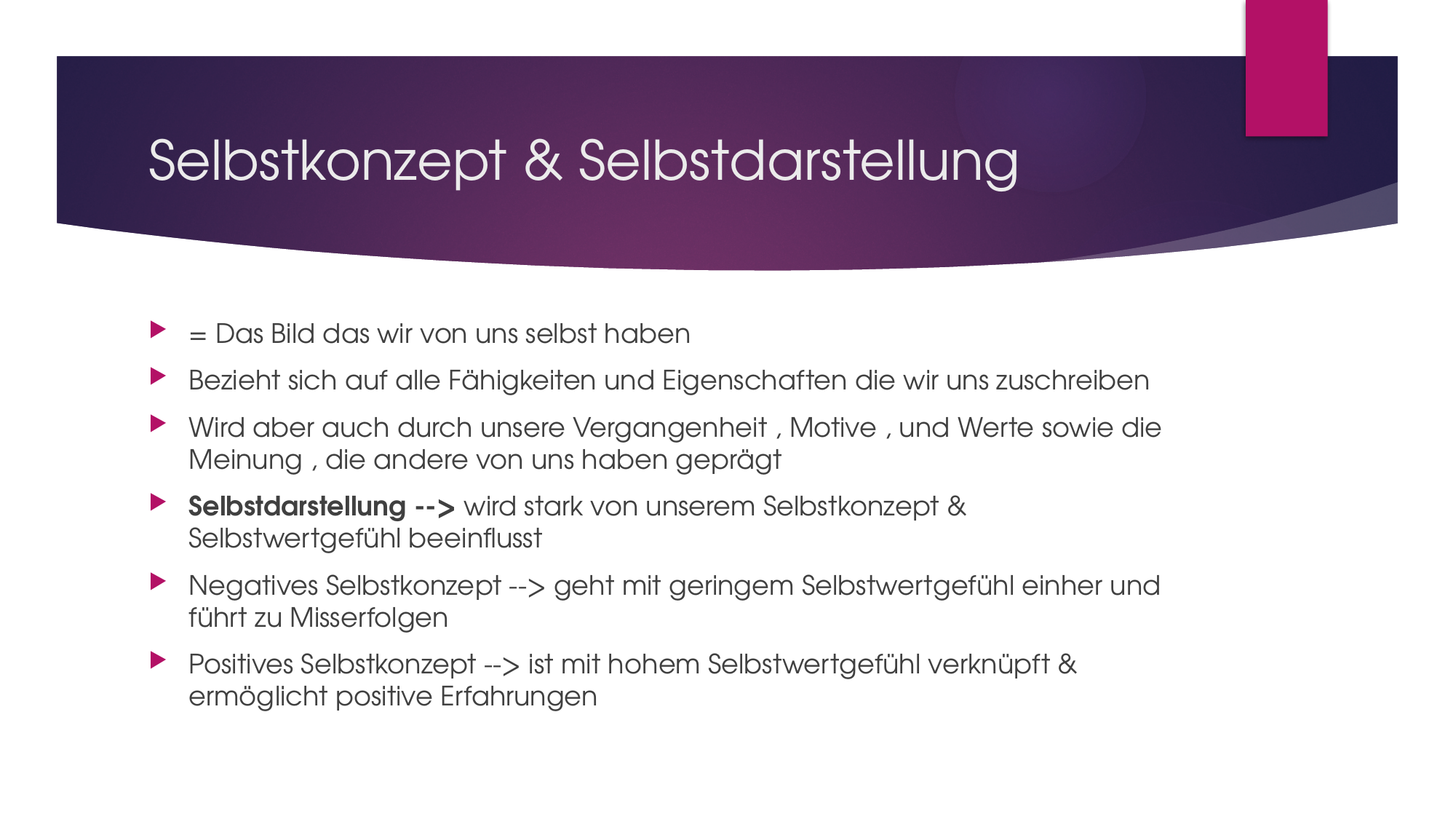

# Selbstkonzept & Selbstdarstellung
= Das Bild das wir von uns selbst haben
Bezieht sich auf alle Fähigkeiten und Eigenschaften die wir uns zuschreiben
Wird aber auch durch unsere Vergangenheit , Motive , und Werte sowie die Meinung , die andere von uns haben geprägt
Selbstdarstellung --> wird stark von unserem Selbstkonzept & Selbstwertgefühl beeinflusst
Negatives Selbstkonzept --> geht mit geringem Selbstwertgefühl einher und führt zu Misserfolgen
Positives Selbstkonzept --> ist mit hohem Selbstwertgefühl verknüpft & ermöglicht positive Erfahrungen